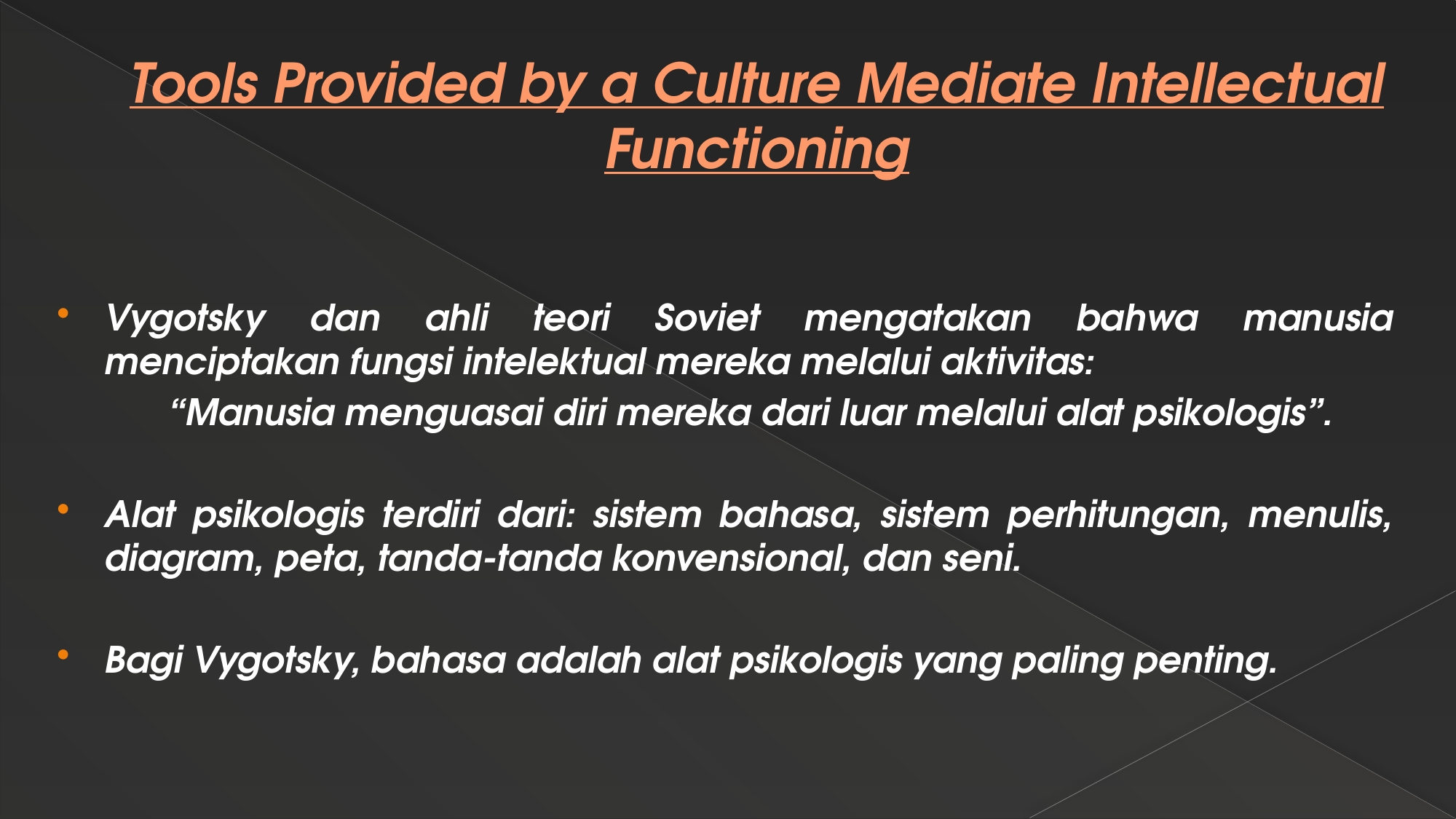

Tools Provided by a Culture Mediate Intellectual Functioning
Vygotsky dan ahli teori Soviet mengatakan bahwa manusia menciptakan fungsi intelektual mereka melalui aktivitas:
	“Manusia menguasai diri mereka dari luar melalui alat psikologis”.

Alat psikologis terdiri dari: sistem bahasa, sistem perhitungan, menulis, diagram, peta, tanda-tanda konvensional, dan seni.

Bagi Vygotsky, bahasa adalah alat psikologis yang paling penting.